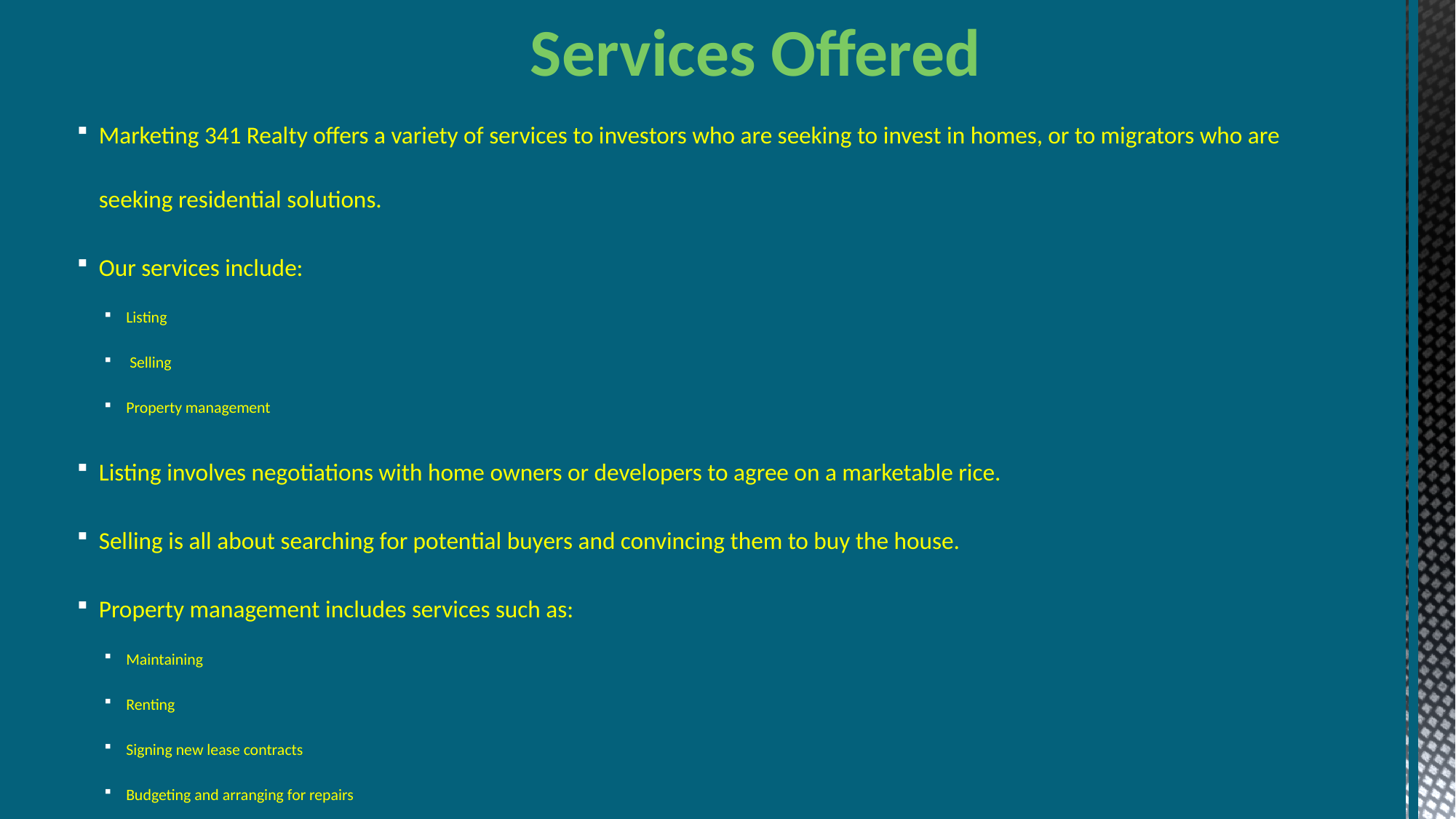

# Services Offered
Marketing 341 Realty offers a variety of services to investors who are seeking to invest in homes, or to migrators who are seeking residential solutions.
Our services include:
Listing
 Selling
Property management
Listing involves negotiations with home owners or developers to agree on a marketable rice.
Selling is all about searching for potential buyers and convincing them to buy the house.
Property management includes services such as:
Maintaining
Renting
Signing new lease contracts
Budgeting and arranging for repairs